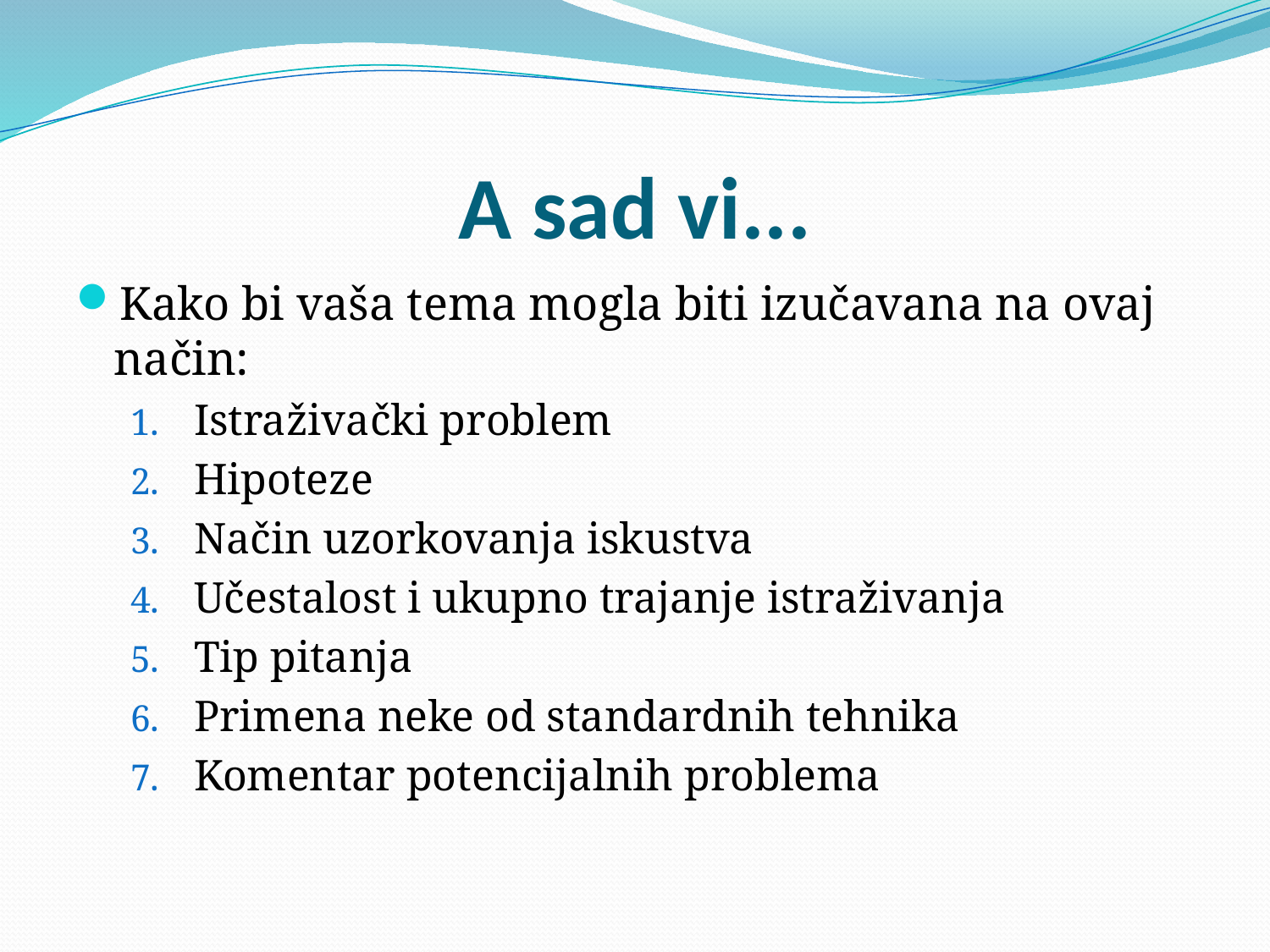

# A sad vi...
Kako bi vaša tema mogla biti izučavana na ovaj način:
Istraživački problem
Hipoteze
Način uzorkovanja iskustva
Učestalost i ukupno trajanje istraživanja
Tip pitanja
Primena neke od standardnih tehnika
Komentar potencijalnih problema